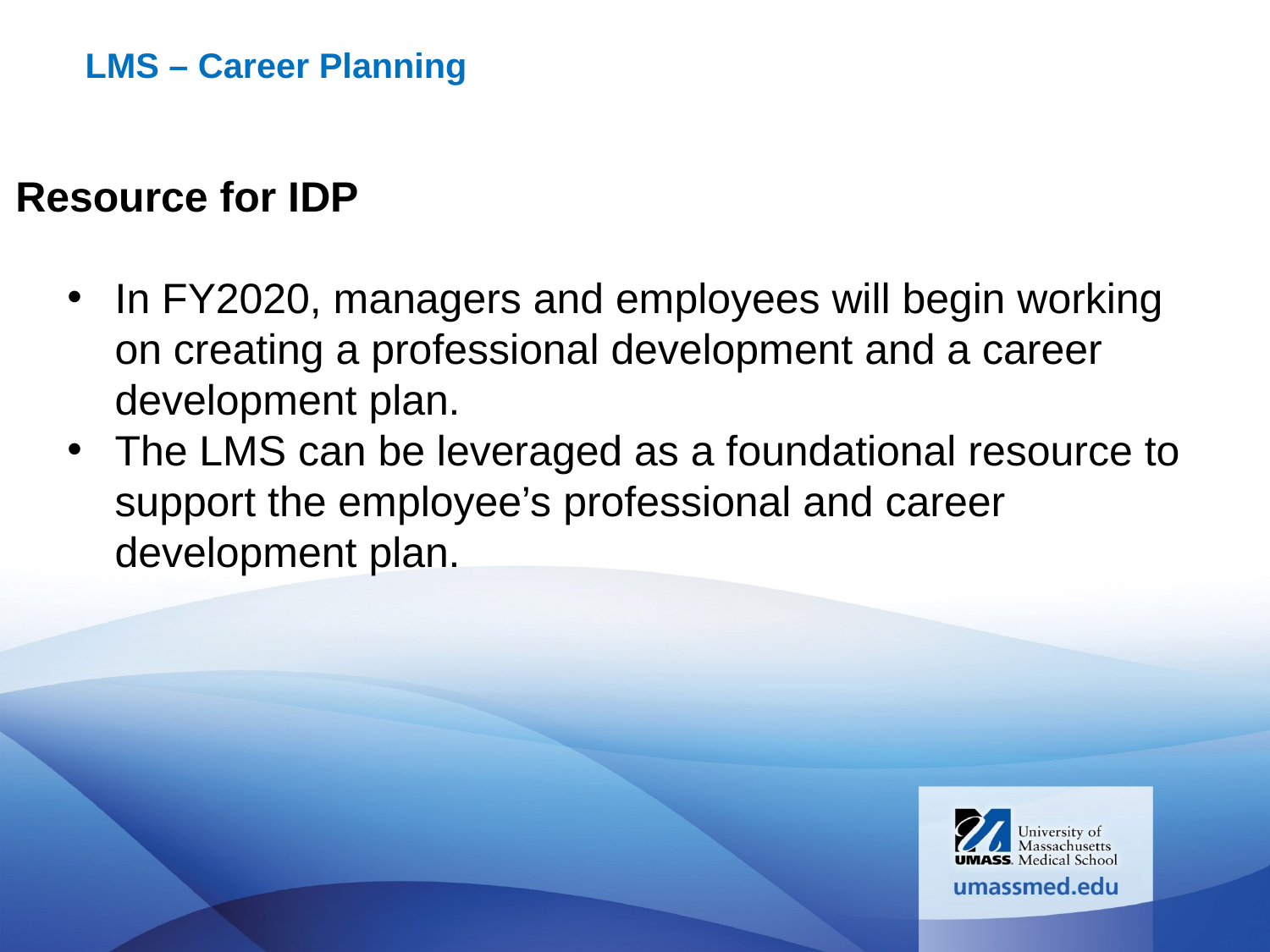

# LMS – Career Planning

 Resource for IDP

In FY2020, managers and employees will begin working on creating a professional development and a career development plan.
The LMS can be leveraged as a foundational resource to support the employee’s professional and career development plan.